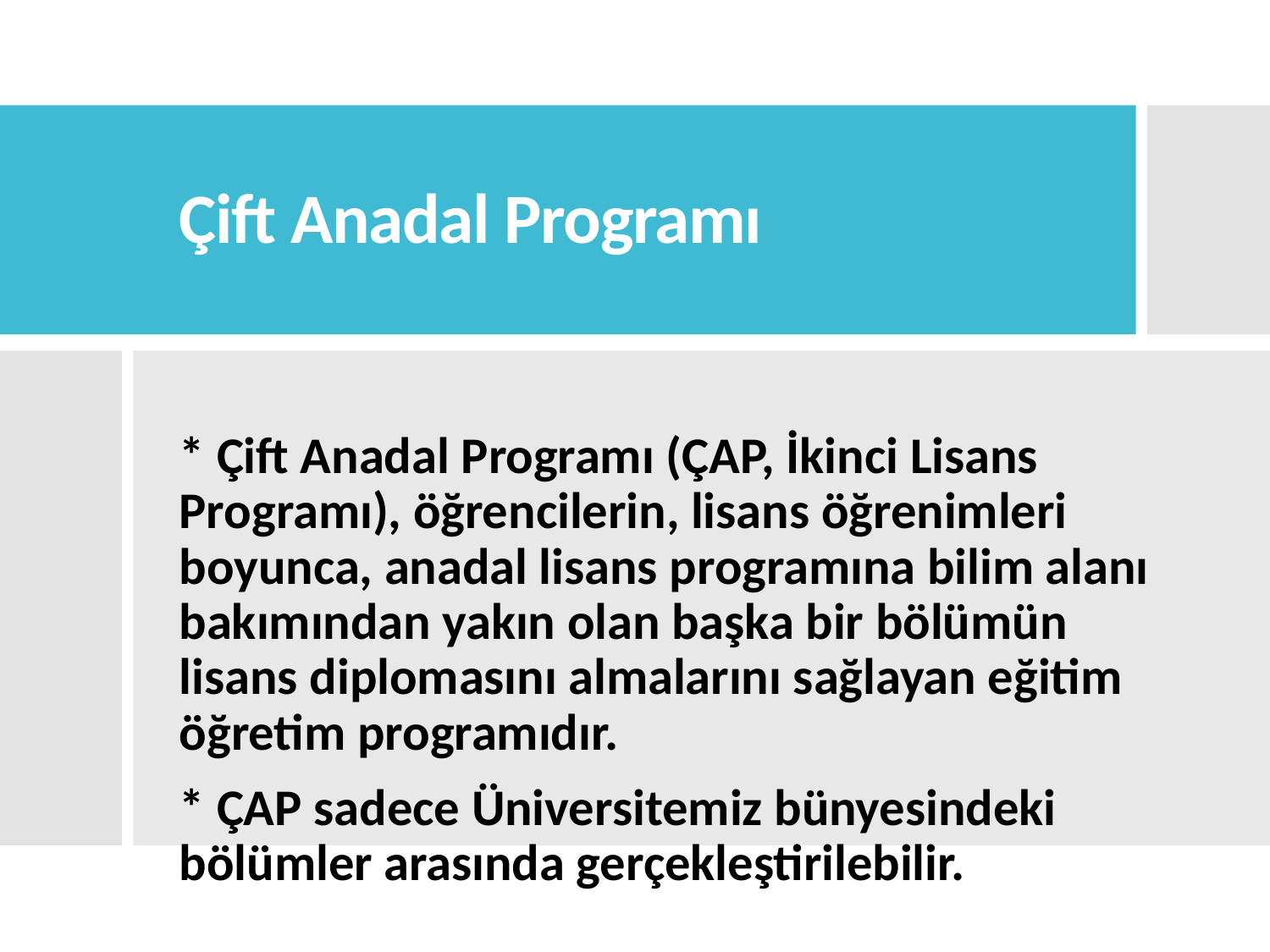

# Çift Anadal Programı

* Çift Anadal Programı (ÇAP, İkinci Lisans Programı), öğrencilerin, lisans öğrenimleri boyunca, anadal lisans programına bilim alanı bakımından yakın olan başka bir bölümün lisans diplomasını almalarını sağlayan eğitim öğretim programıdır.
* ÇAP sadece Üniversitemiz bünyesindeki bölümler arasında gerçekleştirilebilir.